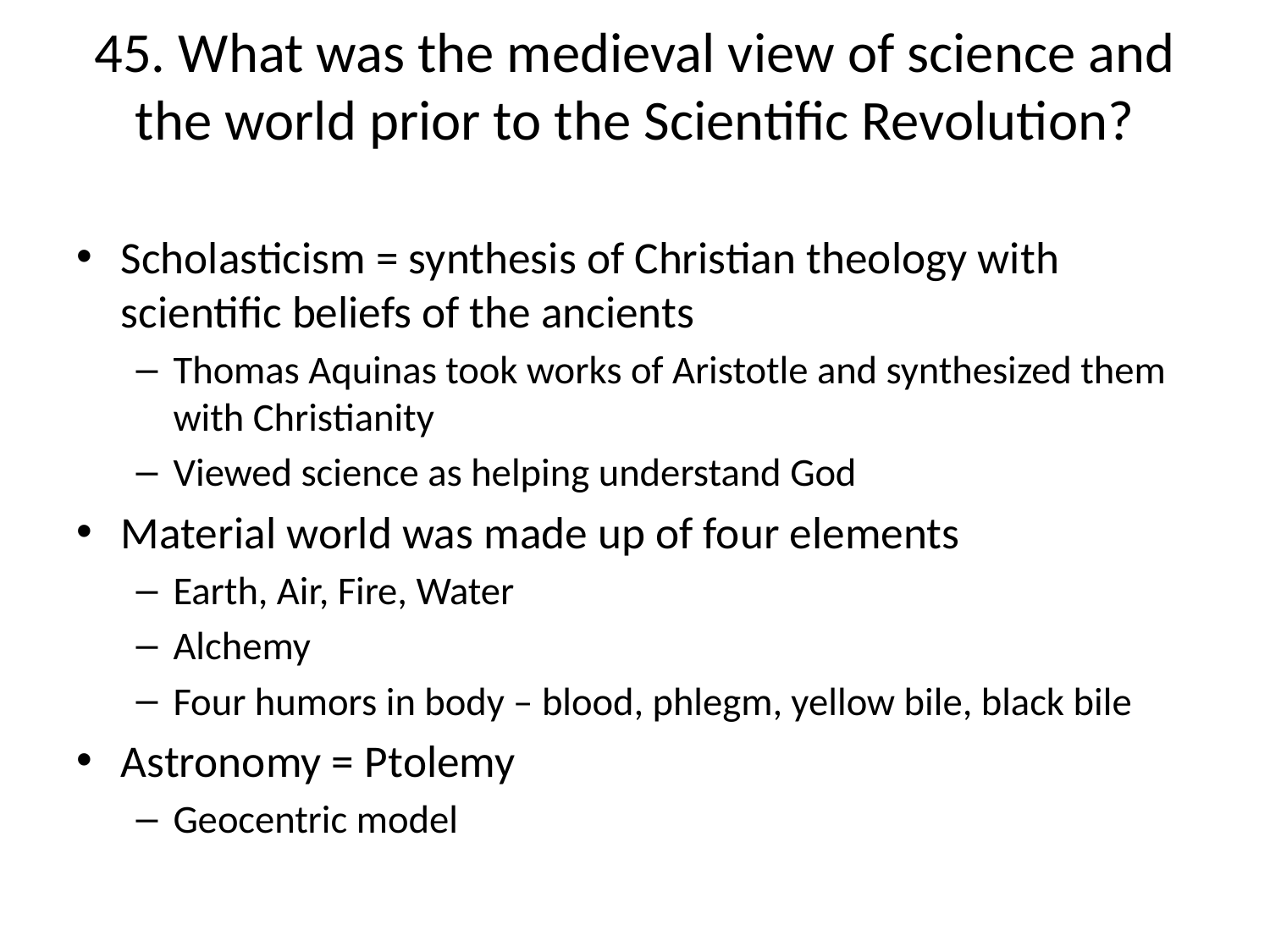

# 45. What was the medieval view of science and the world prior to the Scientific Revolution?
Scholasticism = synthesis of Christian theology with scientific beliefs of the ancients
Thomas Aquinas took works of Aristotle and synthesized them with Christianity
Viewed science as helping understand God
Material world was made up of four elements
Earth, Air, Fire, Water
Alchemy
Four humors in body – blood, phlegm, yellow bile, black bile
Astronomy = Ptolemy
Geocentric model